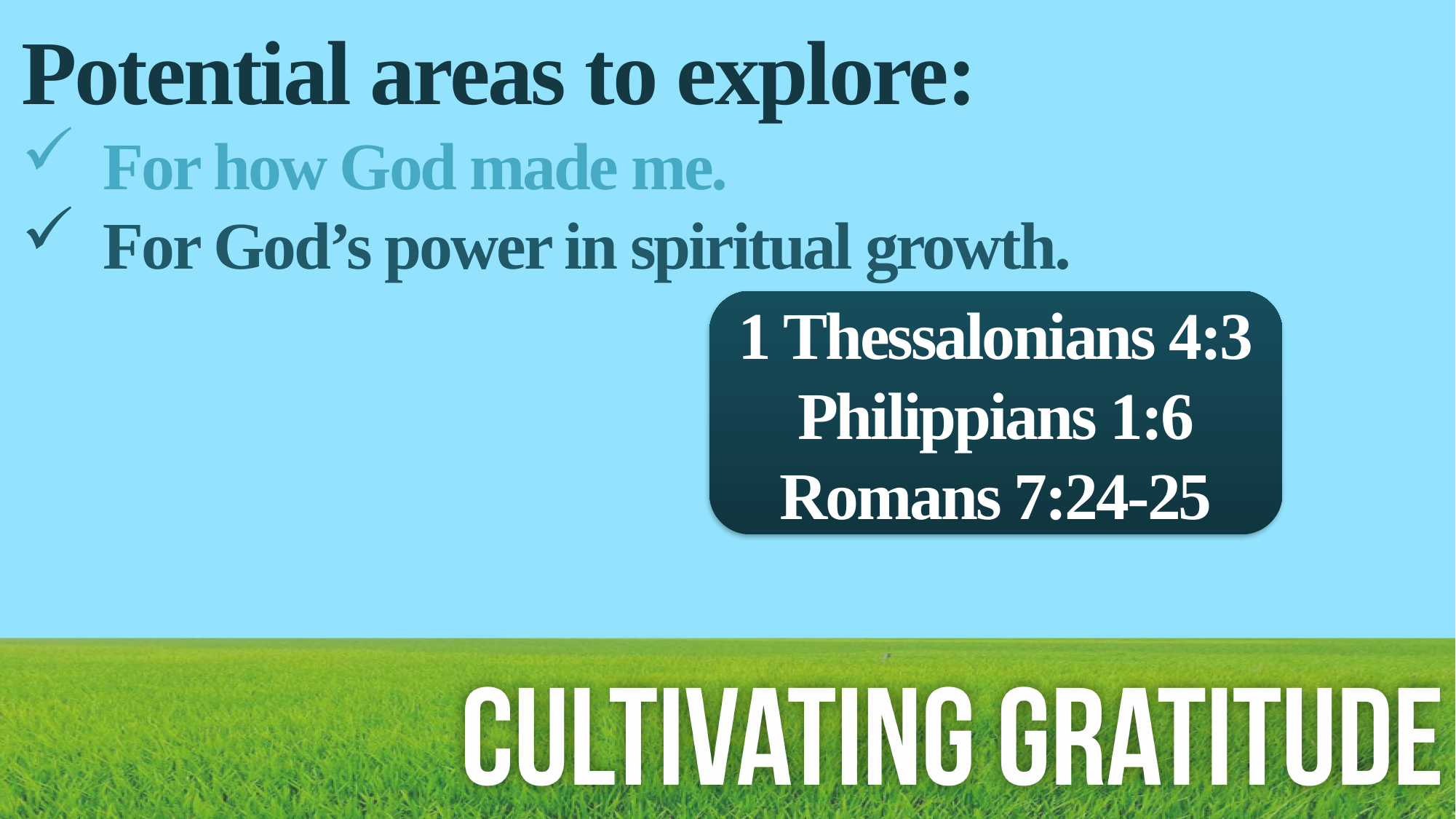

Potential areas to explore:
For how God made me.
For God’s power in spiritual growth.
1 Thessalonians 4:3
Philippians 1:6
Romans 7:24-25